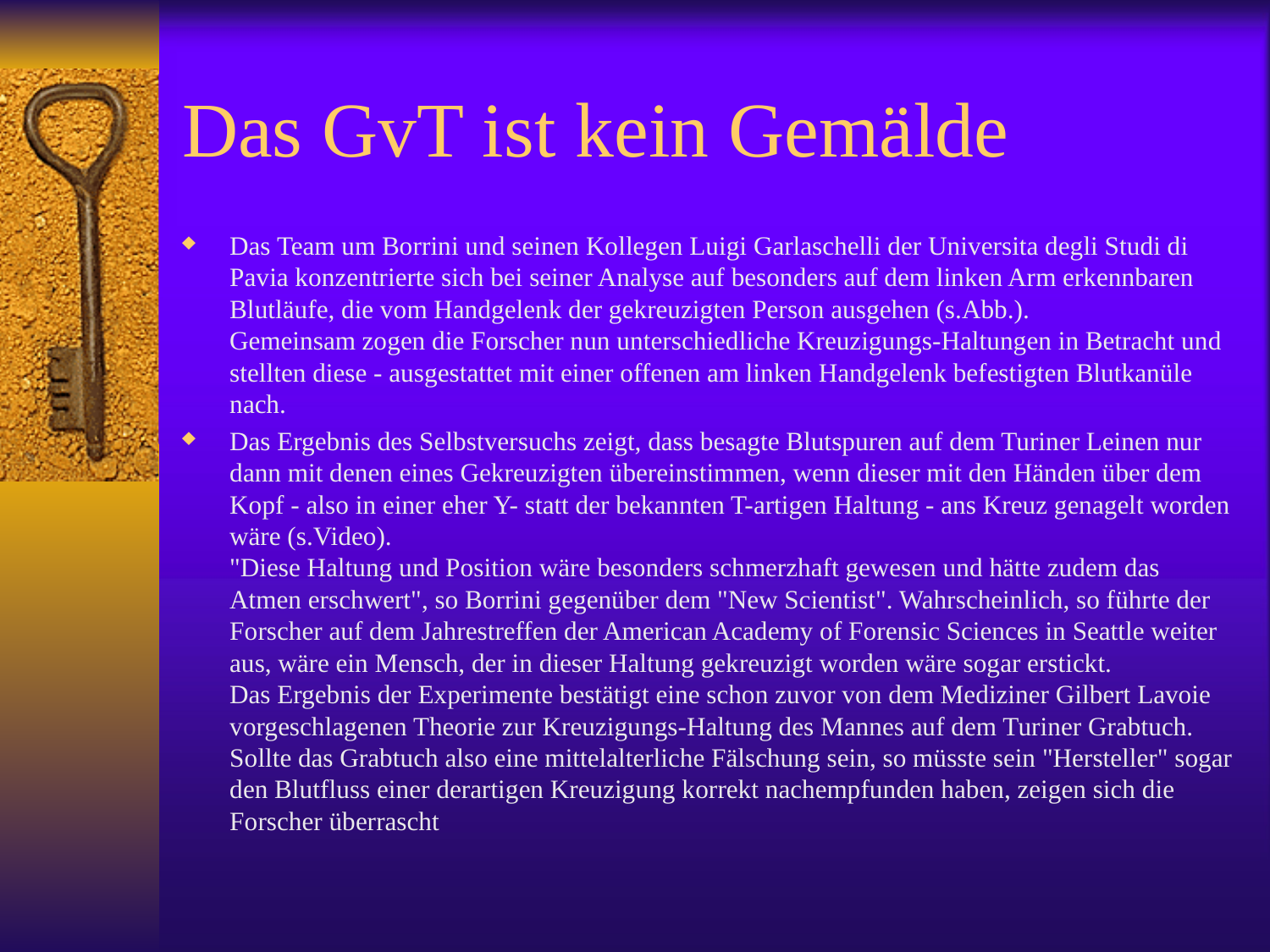

# Das GvT ist kein Gemälde
Das Team um Borrini und seinen Kollegen Luigi Garlaschelli der Universita degli Studi di Pavia konzentrierte sich bei seiner Analyse auf besonders auf dem linken Arm erkennbaren Blutläufe, die vom Handgelenk der gekreuzigten Person ausgehen (s.Abb.).
Gemeinsam zogen die Forscher nun unterschiedliche Kreuzigungs-Haltungen in Betracht und stellten diese - ausgestattet mit einer offenen am linken Handgelenk befestigten Blutkanüle nach.
Das Ergebnis des Selbstversuchs zeigt, dass besagte Blutspuren auf dem Turiner Leinen nur dann mit denen eines Gekreuzigten übereinstimmen, wenn dieser mit den Händen über dem Kopf - also in einer eher Y- statt der bekannten T-artigen Haltung - ans Kreuz genagelt worden wäre (s.Video).
"Diese Haltung und Position wäre besonders schmerzhaft gewesen und hätte zudem das Atmen erschwert", so Borrini gegenüber dem "New Scientist". Wahrscheinlich, so führte der Forscher auf dem Jahrestreffen der American Academy of Forensic Sciences in Seattle weiter aus, wäre ein Mensch, der in dieser Haltung gekreuzigt worden wäre sogar erstickt.
Das Ergebnis der Experimente bestätigt eine schon zuvor von dem Mediziner Gilbert Lavoie vorgeschlagenen Theorie zur Kreuzigungs-Haltung des Mannes auf dem Turiner Grabtuch.
Sollte das Grabtuch also eine mittelalterliche Fälschung sein, so müsste sein "Hersteller" sogar den Blutfluss einer derartigen Kreuzigung korrekt nachempfunden haben, zeigen sich die Forscher überrascht